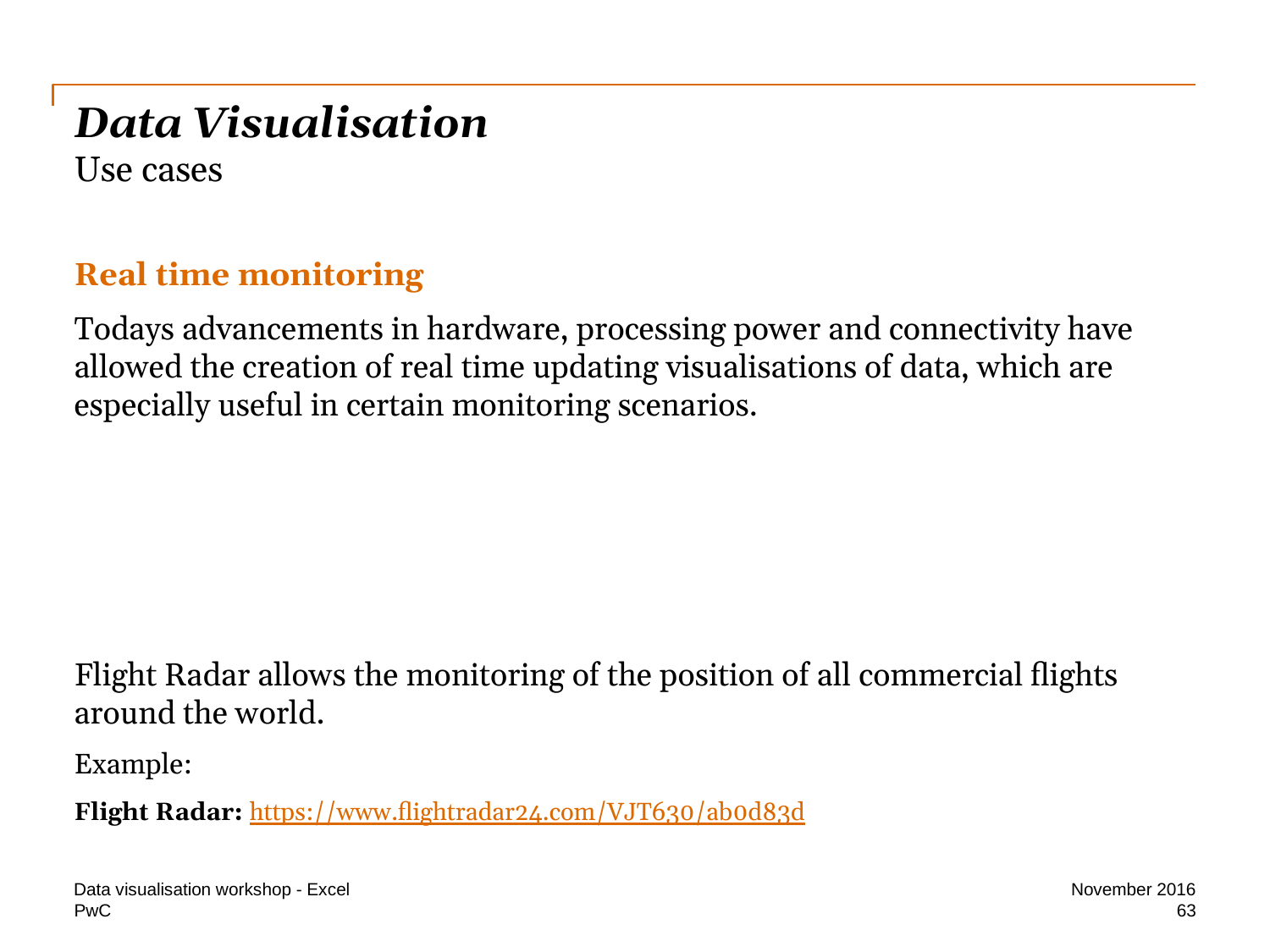

# Data Visualisation Use cases
Real time monitoring
Todays advancements in hardware, processing power and connectivity have allowed the creation of real time updating visualisations of data, which are especially useful in certain monitoring scenarios.

Flight Radar allows the monitoring of the position of all commercial flights around the world.
Example:
Flight Radar: https://www.flightradar24.com/VJT630/ab0d83d

Data visualisation workshop - Excel
November 2016
63